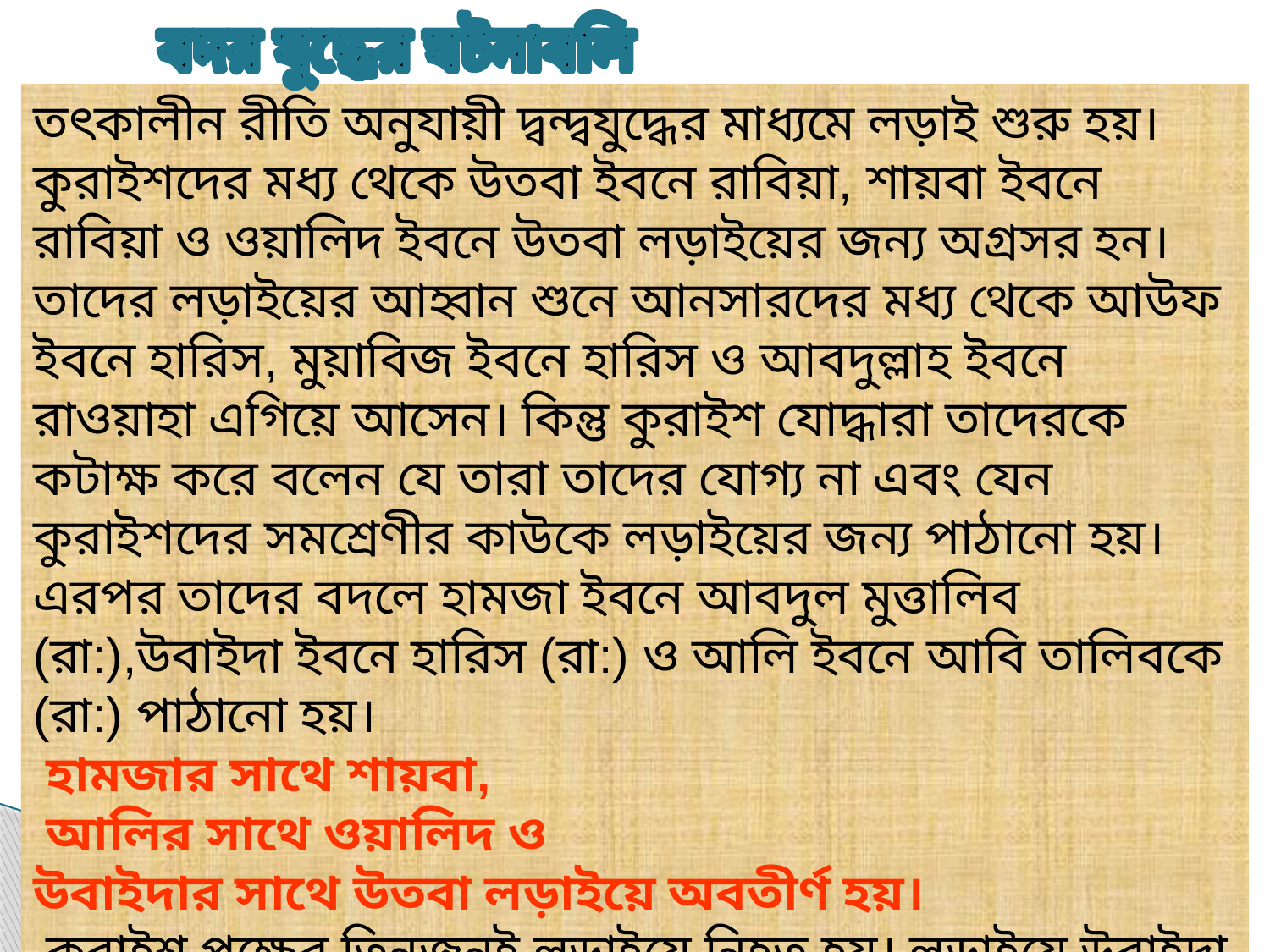

বদর যুদ্ধের ঘটনাবলি
তৎকালীন রীতি অনুযায়ী দ্বন্দ্বযুদ্ধের মাধ্যমে লড়াই শুরু হয়। কুরাইশদের মধ্য থেকে উতবা ইবনে রাবিয়া, শায়বা ইবনে রাবিয়া ও ওয়ালিদ ইবনে উতবা লড়াইয়ের জন্য অগ্রসর হন। তাদের লড়াইয়ের আহ্বান শুনে আনসারদের মধ্য থেকে আউফ ইবনে হারিস, মুয়াবিজ ইবনে হারিস ও আবদুল্লাহ ইবনে রাওয়াহা এগিয়ে আসেন। কিন্তু কুরাইশ যোদ্ধারা তাদেরকে কটাক্ষ করে বলেন যে তারা তাদের যোগ্য না এবং যেন কুরাইশদের সমশ্রেণীর কাউকে লড়াইয়ের জন্য পাঠানো হয়। এরপর তাদের বদলে হামজা ইবনে আবদুল মুত্তালিব (রা:),উবাইদা ইবনে হারিস (রা:) ও আলি ইবনে আবি তালিবকে (রা:) পাঠানো হয়।
 হামজার সাথে শায়বা,
 আলির সাথে ওয়ালিদ ও
উবাইদার সাথে উতবা লড়াইয়ে অবতীর্ণ হয়।
 কুরাইশ পক্ষের তিনজনই লড়াইয়ে নিহত হয়। লড়াইয়ে উবাইদা আহত হন তাই তাকে সেখান থেকে সরিয়ে নেয়া হয়েছিল। যুদ্ধের কয়েকদিন পর তার মৃত্যু হয়। তিনজন নেতৃস্থানীয় যোদ্ধার মৃত্যুর ফলে কুরাইশদের মনোবলে ফাটল ধরে।